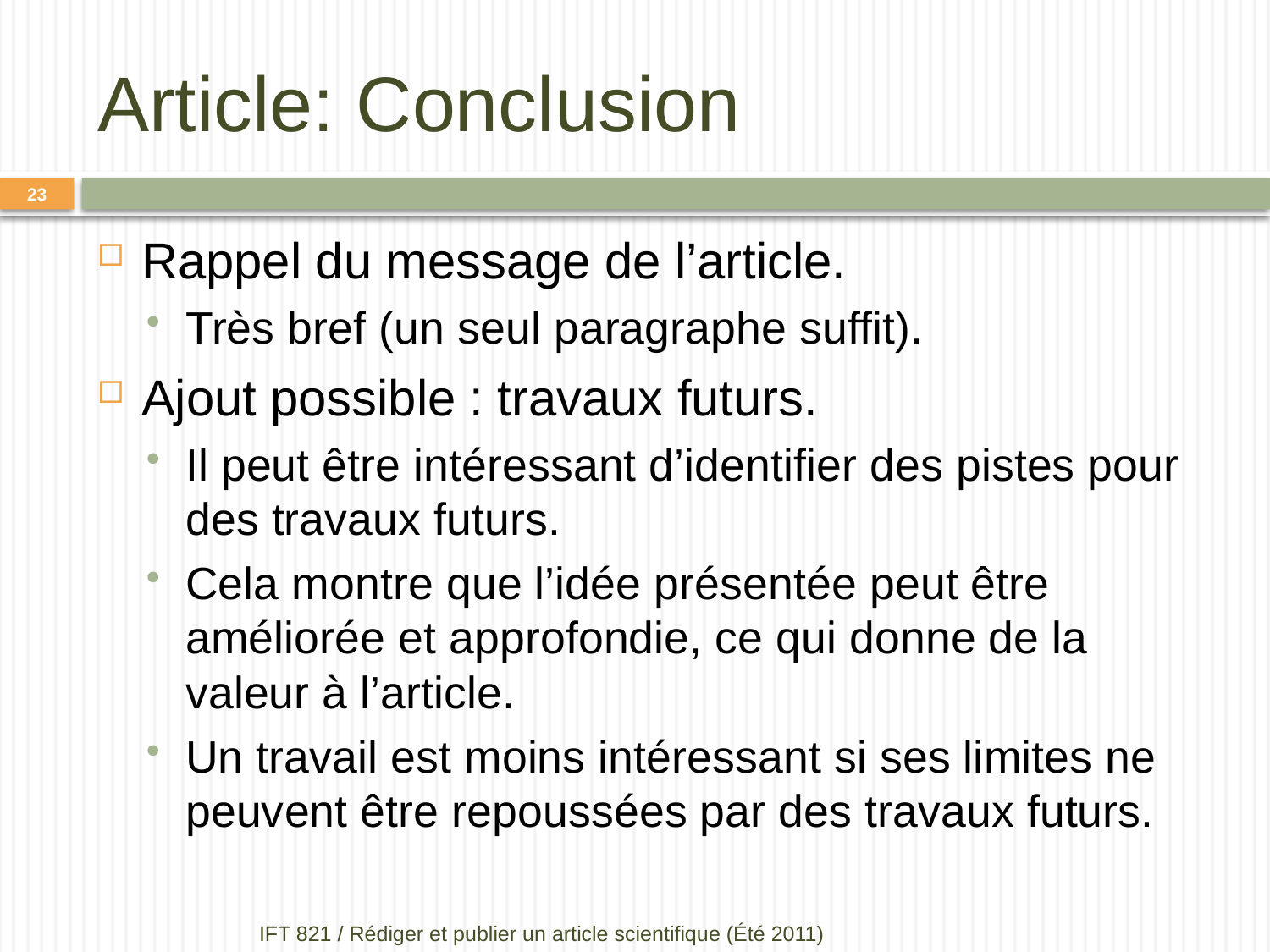

# Article: Conclusion
23
Rappel du message de l’article.
Très bref (un seul paragraphe suffit).
Ajout possible : travaux futurs.
Il peut être intéressant d’identifier des pistes pour des travaux futurs.
Cela montre que l’idée présentée peut être améliorée et approfondie, ce qui donne de la valeur à l’article.
Un travail est moins intéressant si ses limites ne peuvent être repoussées par des travaux futurs.
IFT 821 / Rédiger et publier un article scientifique (Été 2011)